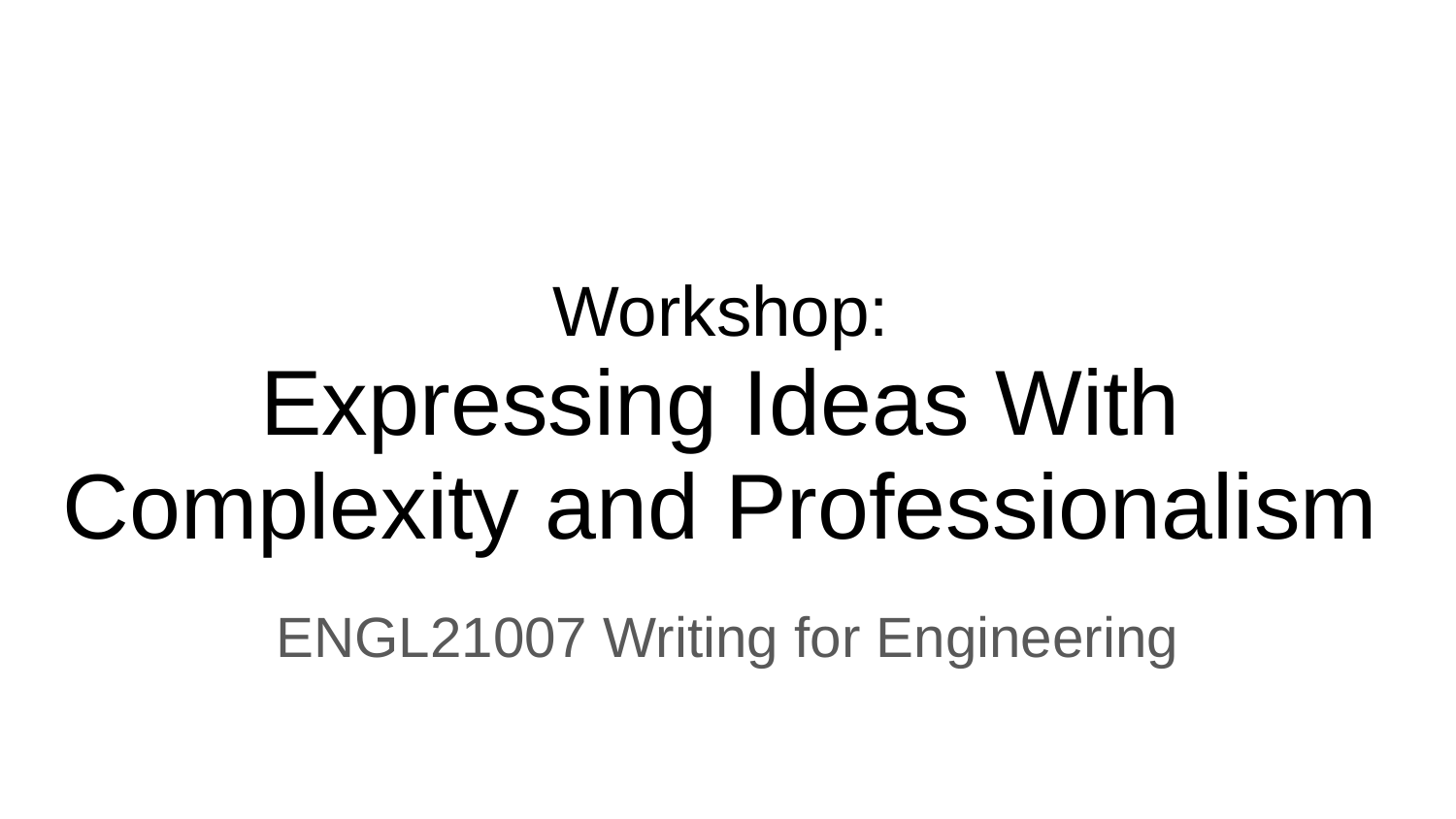

# Workshop:
Expressing Ideas With Complexity and Professionalism
ENGL21007 Writing for Engineering